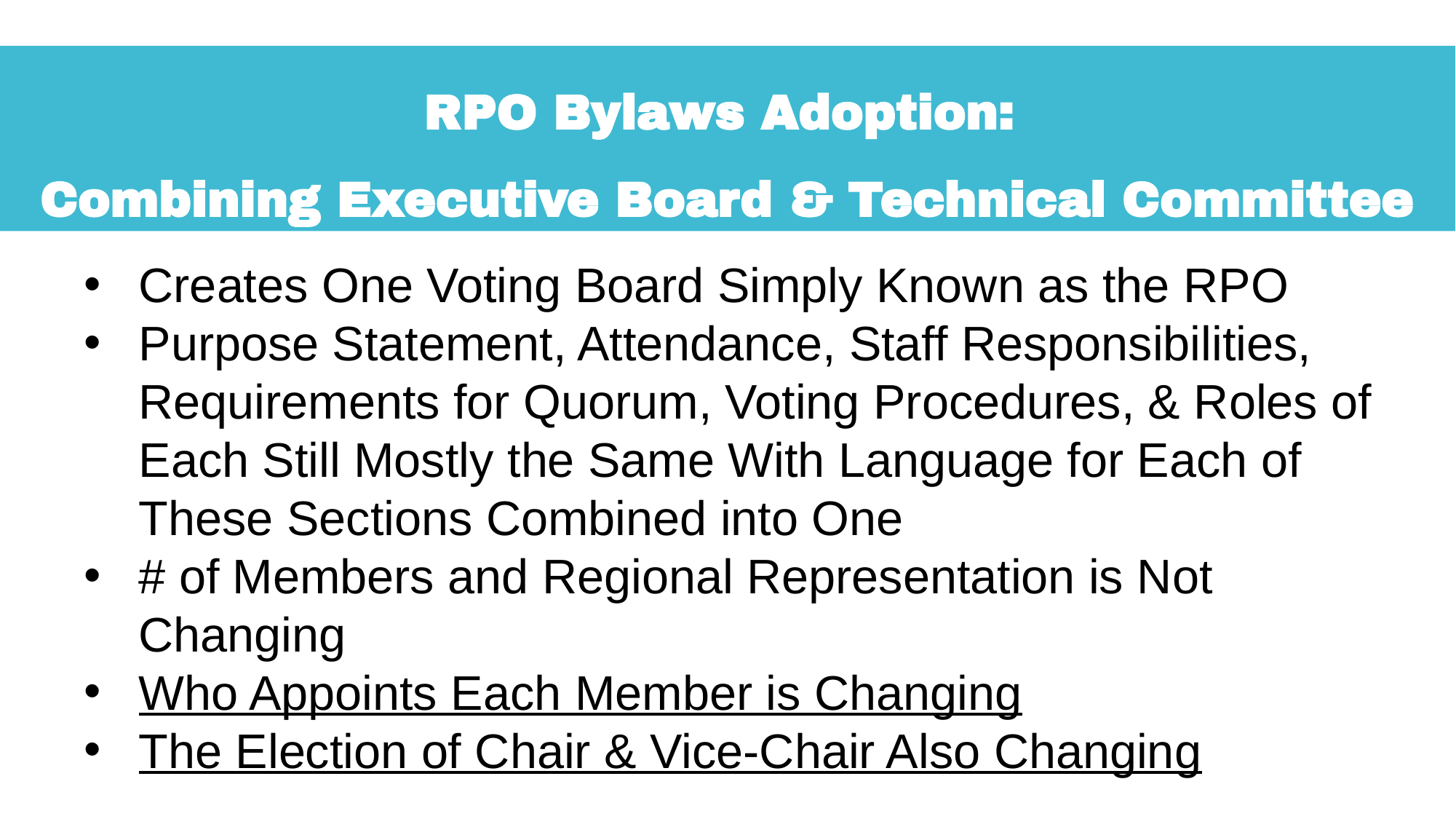

RPO Bylaws Adoption:
Combining Executive Board & Technical Committee
Creates One Voting Board Simply Known as the RPO
Purpose Statement, Attendance, Staff Responsibilities, Requirements for Quorum, Voting Procedures, & Roles of Each Still Mostly the Same With Language for Each of These Sections Combined into One
# of Members and Regional Representation is Not Changing
Who Appoints Each Member is Changing
The Election of Chair & Vice-Chair Also Changing